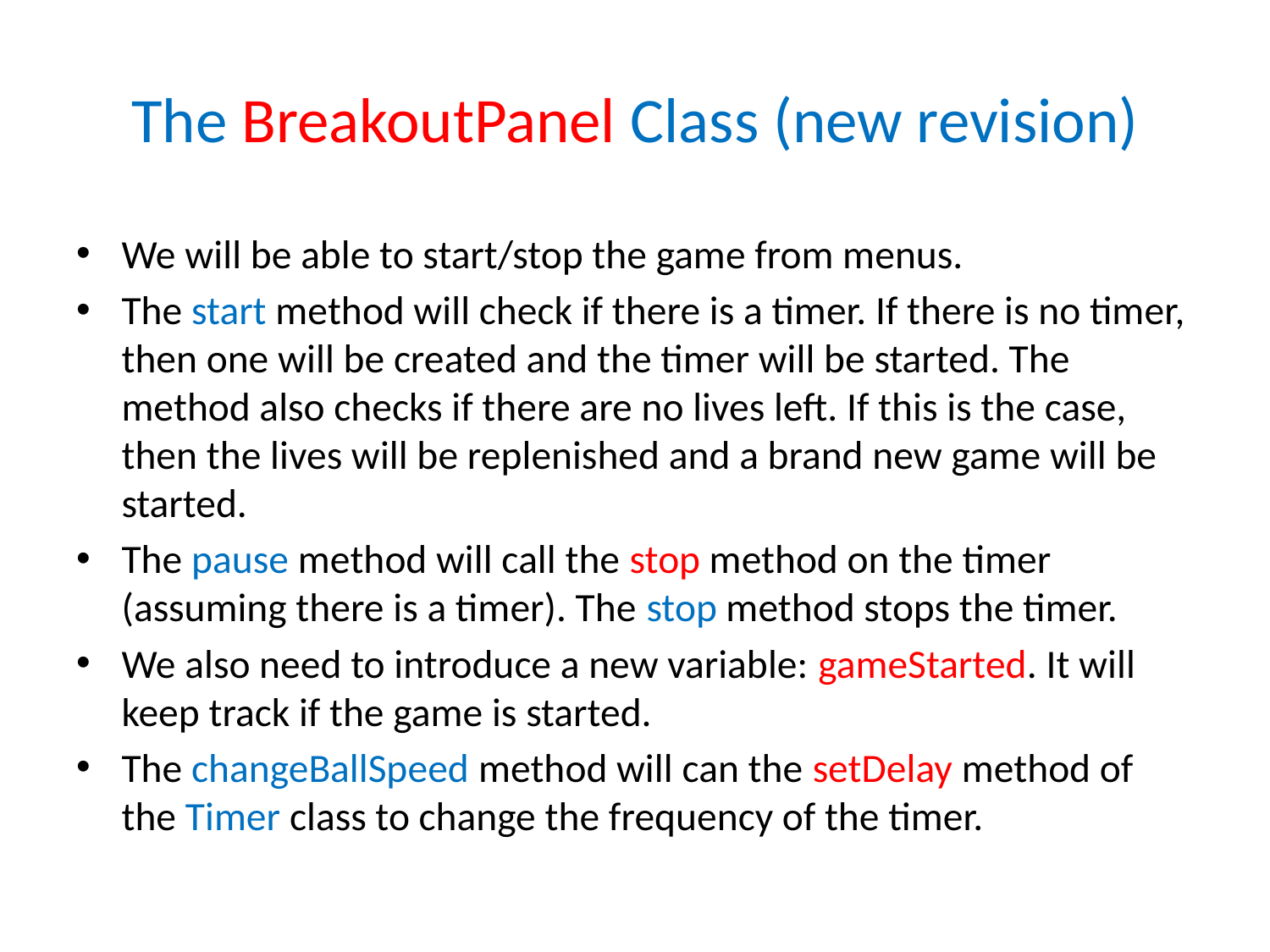

# The BreakoutPanel Class (new revision)
We will be able to start/stop the game from menus.
The start method will check if there is a timer. If there is no timer, then one will be created and the timer will be started. The method also checks if there are no lives left. If this is the case, then the lives will be replenished and a brand new game will be started.
The pause method will call the stop method on the timer (assuming there is a timer). The stop method stops the timer.
We also need to introduce a new variable: gameStarted. It will keep track if the game is started.
The changeBallSpeed method will can the setDelay method of the Timer class to change the frequency of the timer.